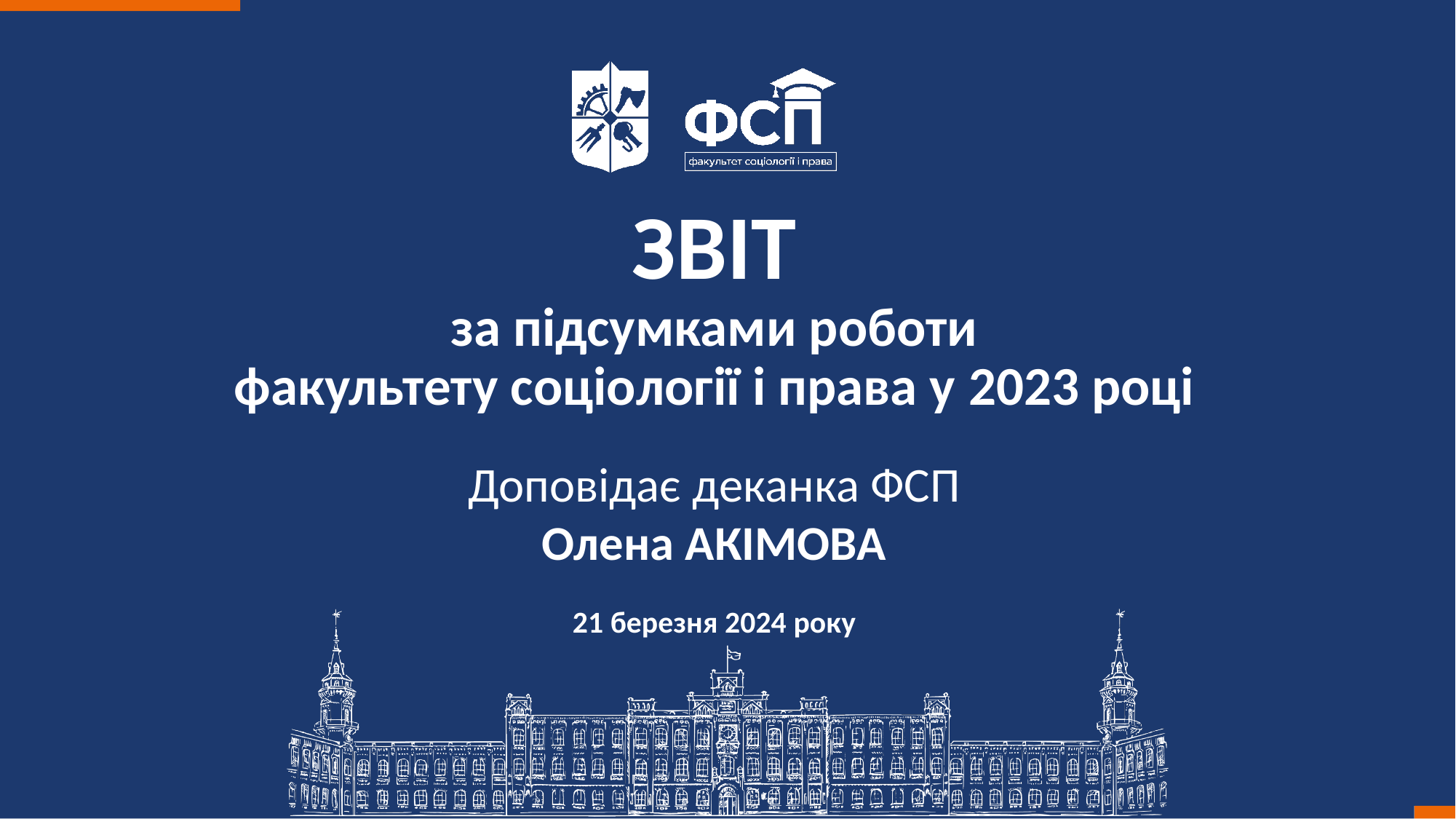

ЗВІТ
за підсумками роботи
факультету соціології і права у 2023 році

Доповідає деканка ФСП
Олена АКІМОВА
21 березня 2024 року